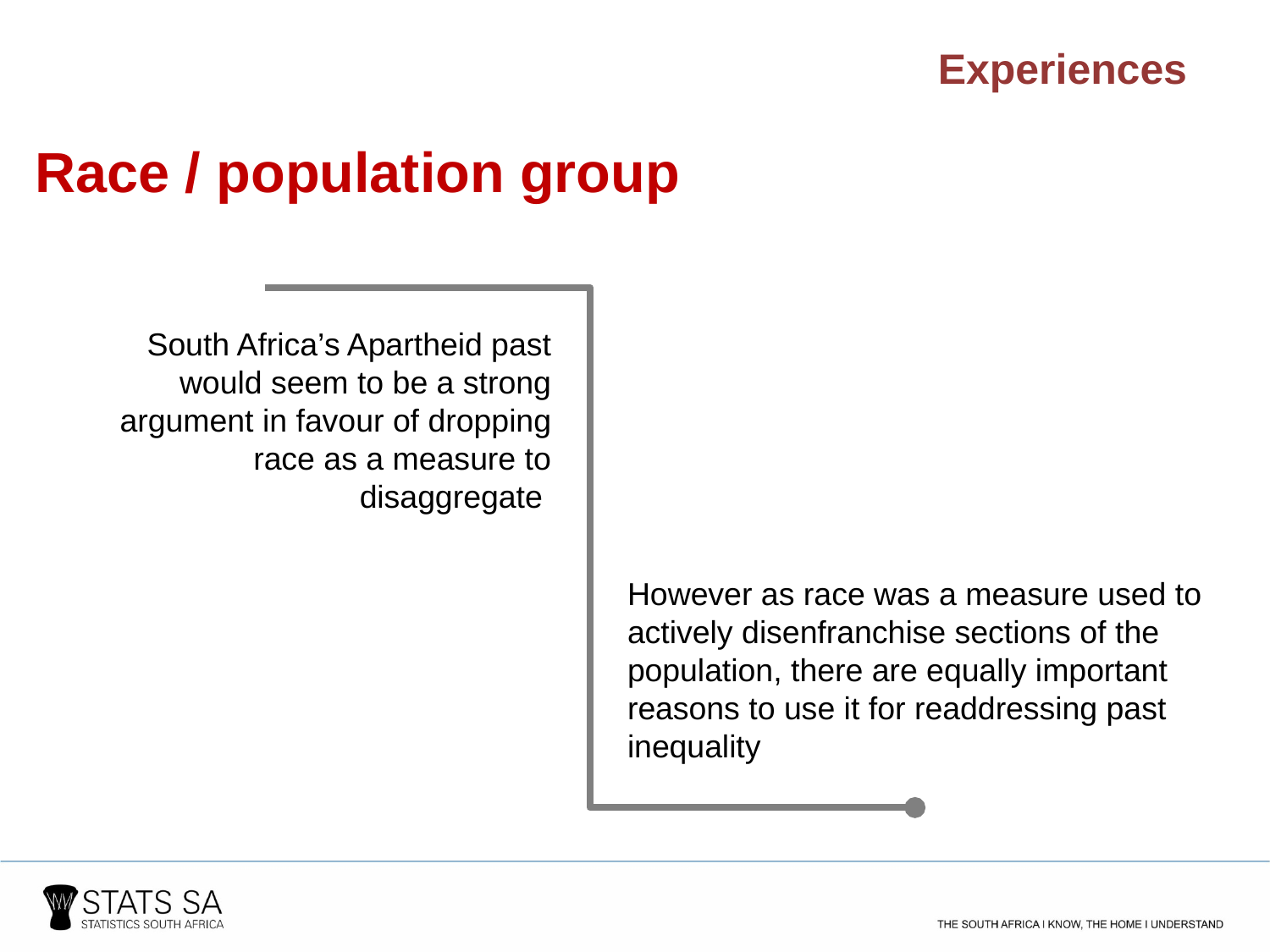

Experiences
Race / population group

South Africa’s Apartheid past would seem to be a strong argument in favour of dropping race as a measure to disaggregate
However as race was a measure used to actively disenfranchise sections of the population, there are equally important reasons to use it for readdressing past inequality